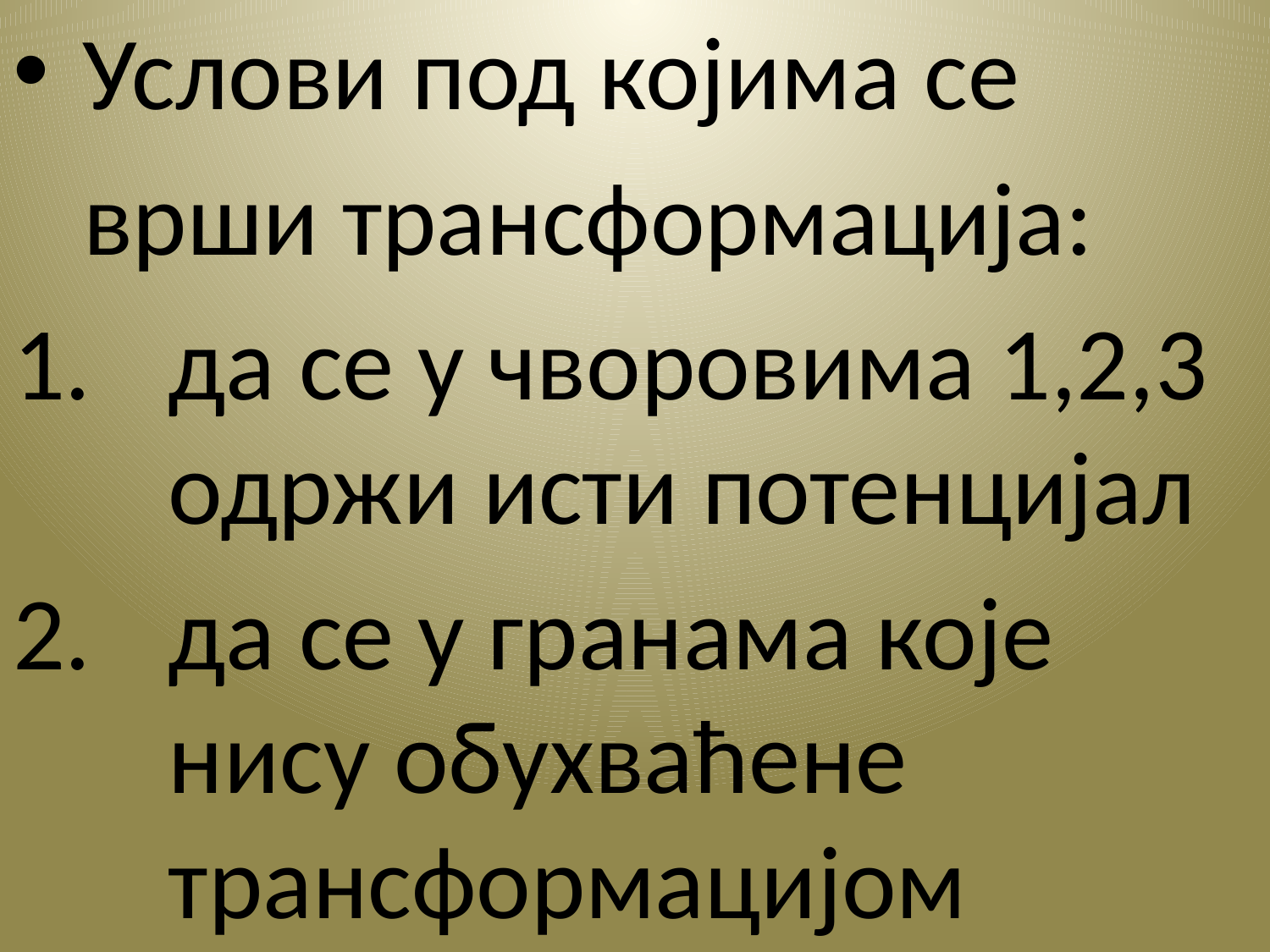

Услови под којима се
   врши трансформација:
да се у чворовима 1,2,3 одржи исти потенцијал
да се у гранама које нису обухваћене трансформацијом